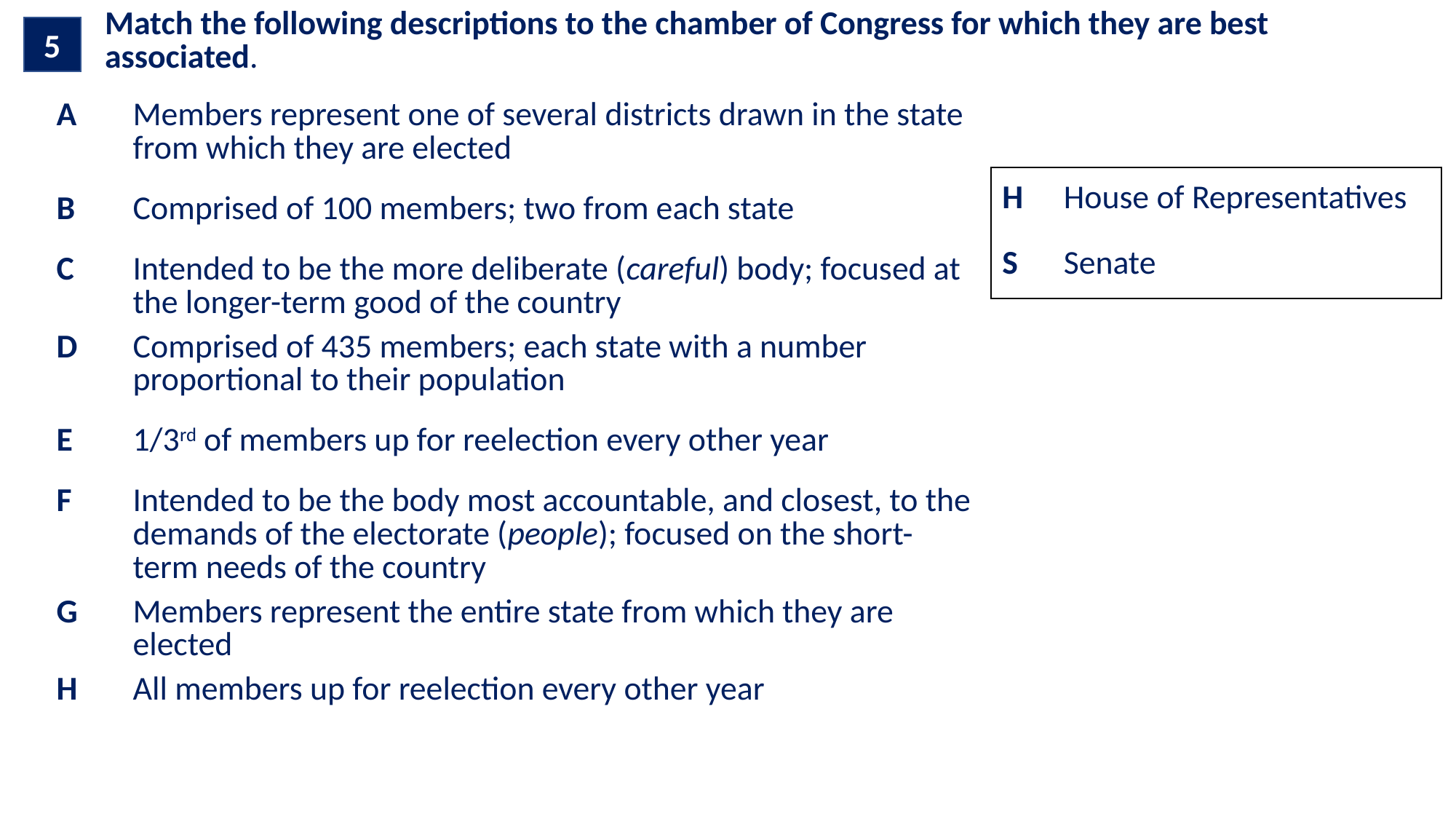

| Match the following descriptions to the chamber of Congress for which they are best associated. |
| --- |
5
| A | Members represent one of several districts drawn in the state from which they are elected |
| --- | --- |
| B | Comprised of 100 members; two from each state |
| C | Intended to be the more deliberate (careful) body; focused at the longer-term good of the country |
| D | Comprised of 435 members; each state with a number proportional to their population |
| E | 1/3rd of members up for reelection every other year |
| F | Intended to be the body most accountable, and closest, to the demands of the electorate (people); focused on the short-term needs of the country |
| G | Members represent the entire state from which they are elected |
| H | All members up for reelection every other year |
| H | House of Representatives |
| --- | --- |
| S | Senate |